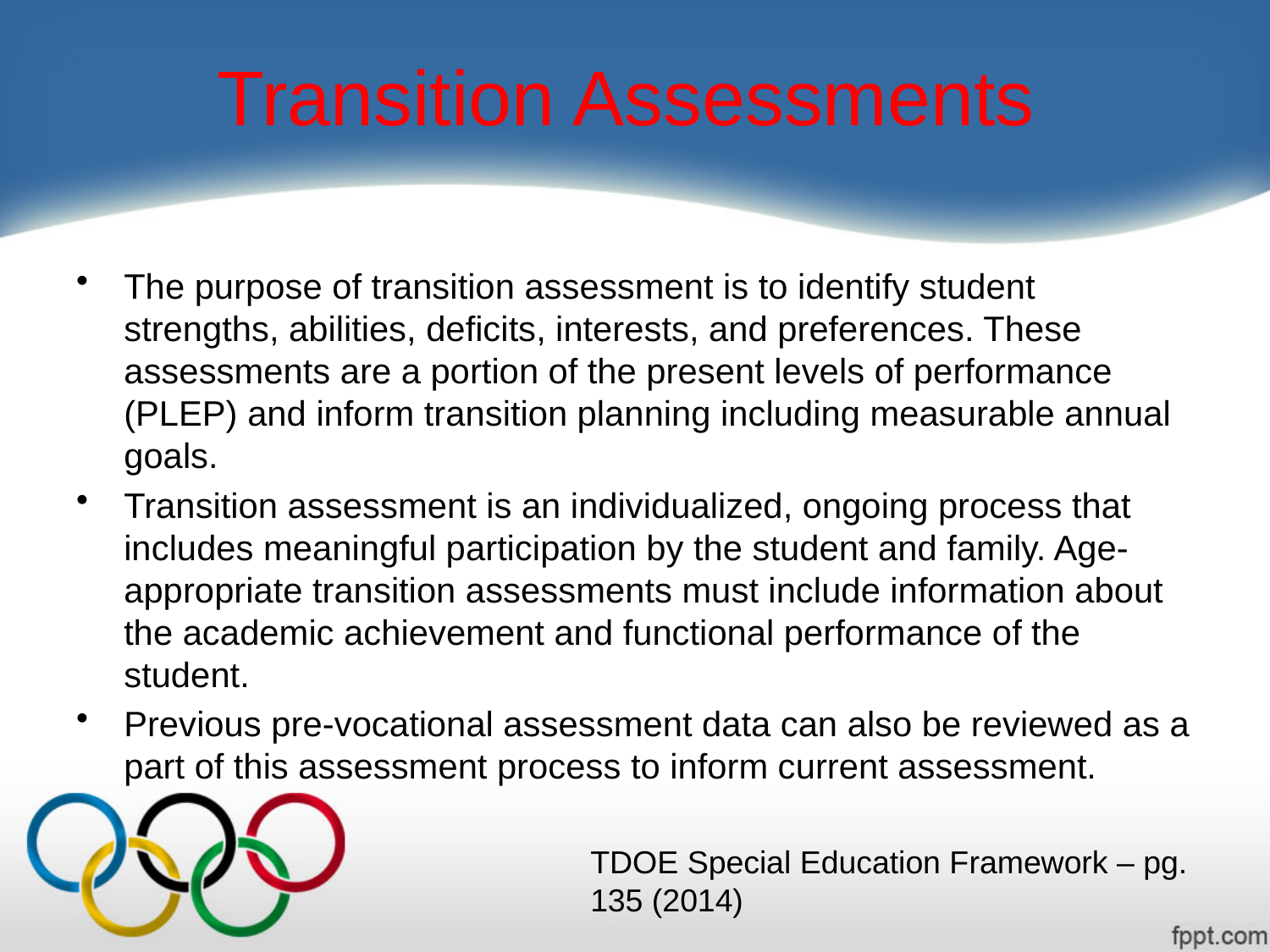

# Transition Assessments
The purpose of transition assessment is to identify student strengths, abilities, deficits, interests, and preferences. These assessments are a portion of the present levels of performance (PLEP) and inform transition planning including measurable annual goals.
Transition assessment is an individualized, ongoing process that includes meaningful participation by the student and family. Age-appropriate transition assessments must include information about the academic achievement and functional performance of the student.
Previous pre-vocational assessment data can also be reviewed as a part of this assessment process to inform current assessment.
TDOE Special Education Framework – pg. 135 (2014)